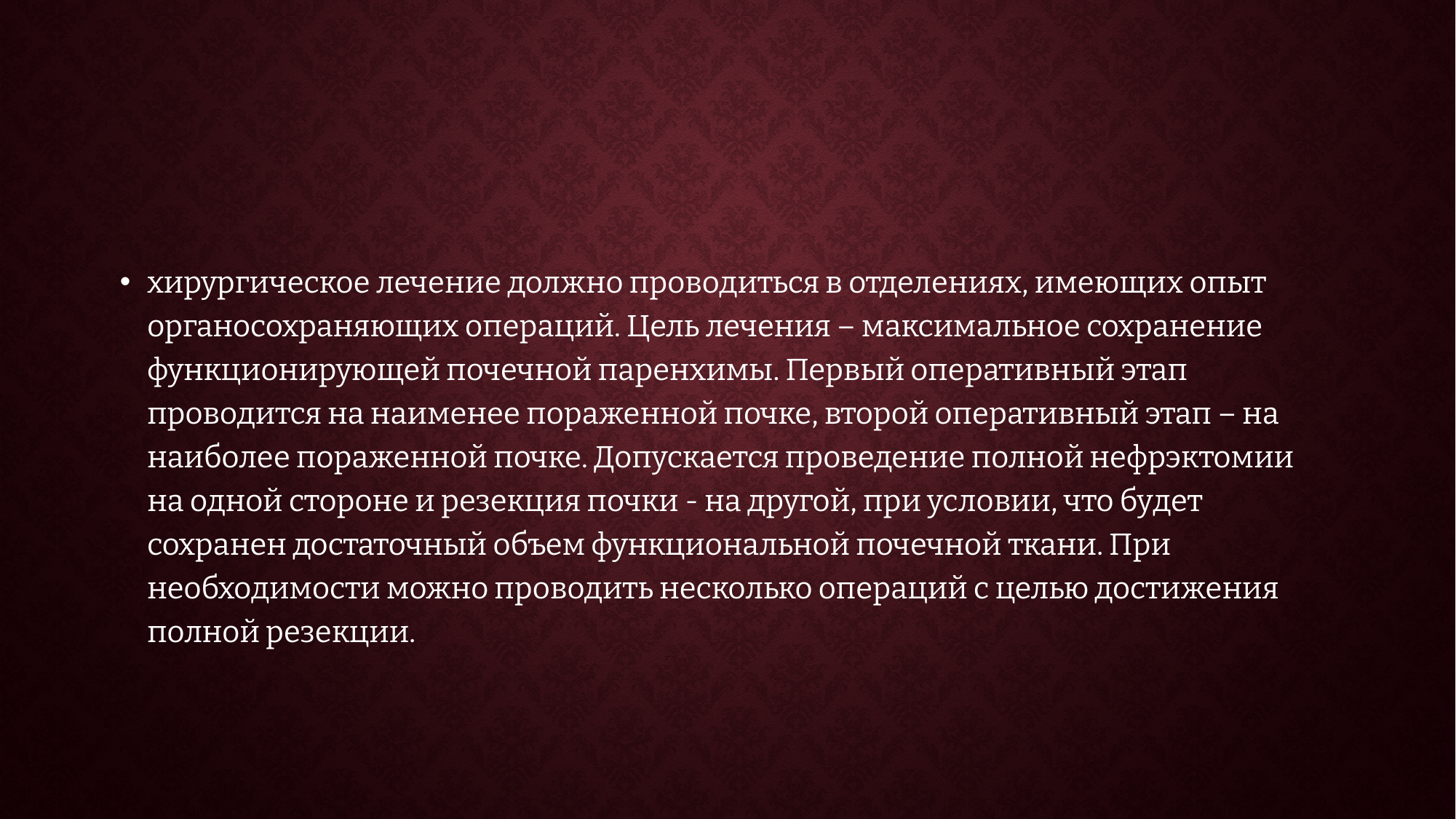

#
хирургическое лечение должно проводиться в отделениях, имеющих опыт органосохраняющих операций. Цель лечения – максимальное сохранение функционирующей почечной паренхимы. Первый оперативный этап проводится на наименее пораженной почке, второй оперативный этап – на наиболее пораженной почке. Допускается проведение полной нефрэктомии на одной стороне и резекция почки - на другой, при условии, что будет сохранен достаточный объем функциональной почечной ткани. При необходимости можно проводить несколько операций с целью достижения полной резекции.